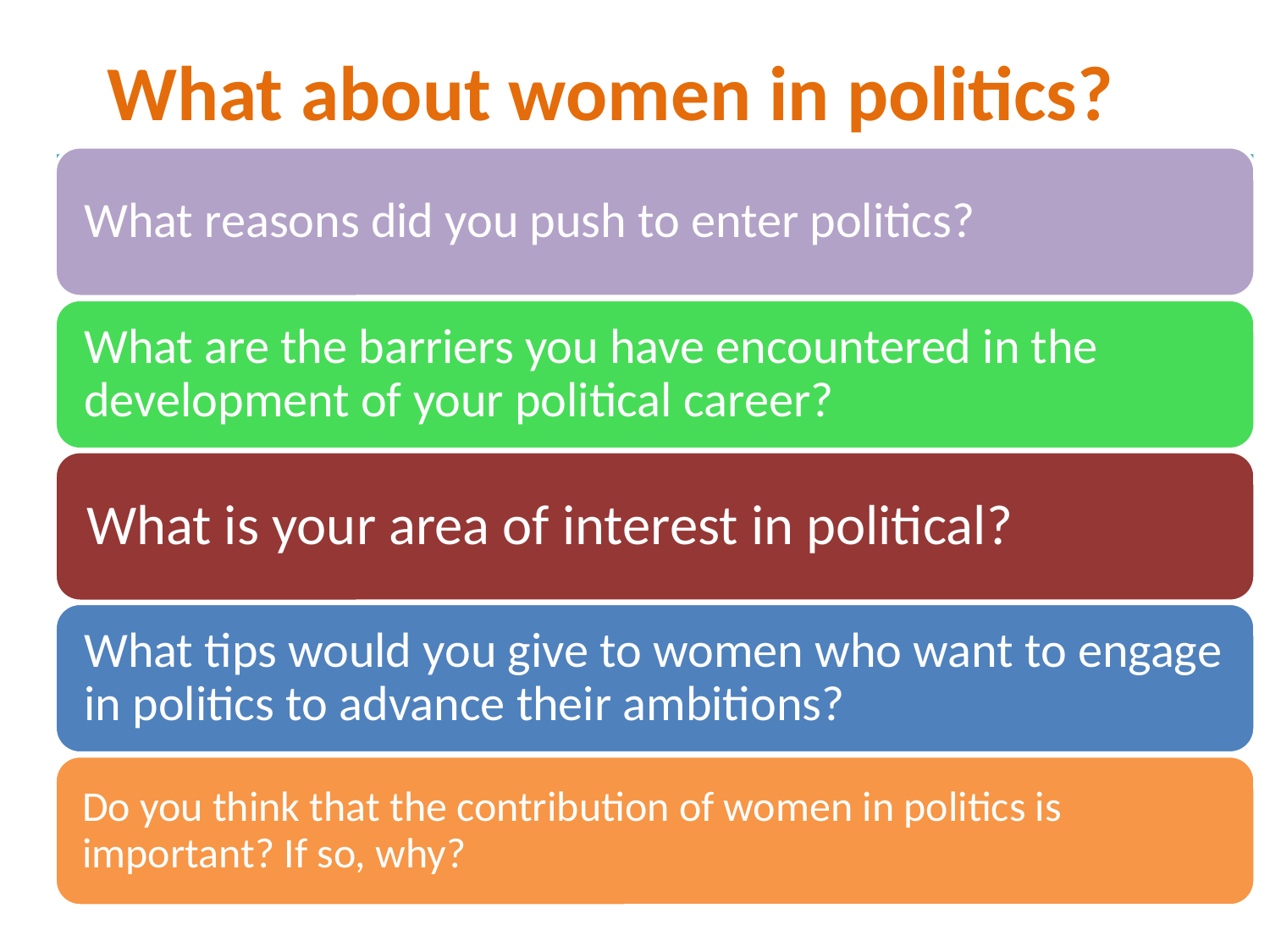

What about women in politics?

What reasons did you push to enter politics?
What are the barriers you have encountered in the development of your political career?
What is your area of interest in political?
What tips would you give to women who want to engage in politics to advance their ambitions?
Do you think that the contribution of women in politics is important? If so, why?